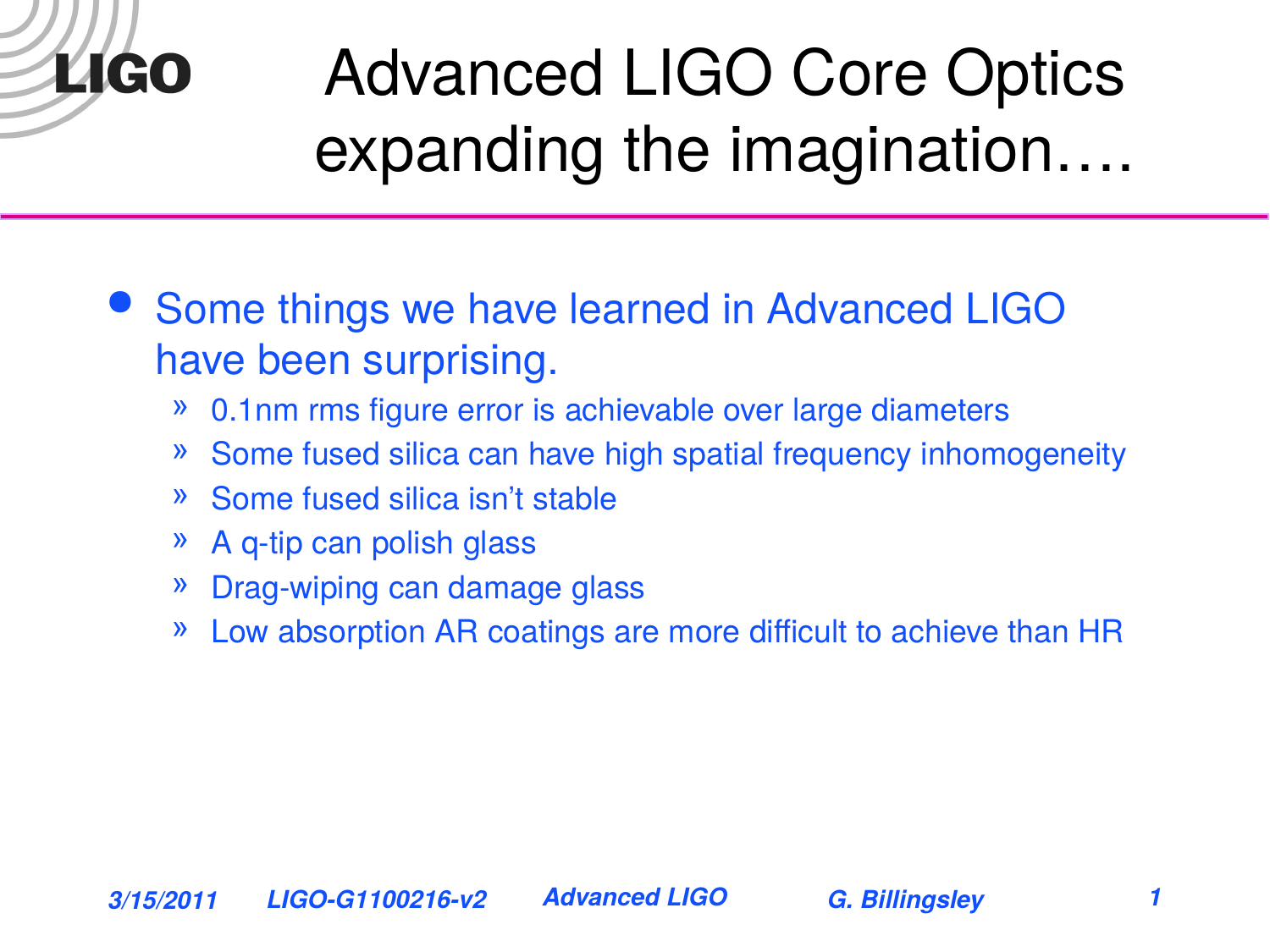

# Advanced LIGO Core Optics expanding the imagination….
Some things we have learned in Advanced LIGO have been surprising.
0.1nm rms figure error is achievable over large diameters
Some fused silica can have high spatial frequency inhomogeneity
Some fused silica isn’t stable
A q-tip can polish glass
Drag-wiping can damage glass
Low absorption AR coatings are more difficult to achieve than HR
3/15/2011
Advanced LIGO
1
G. Billingsley